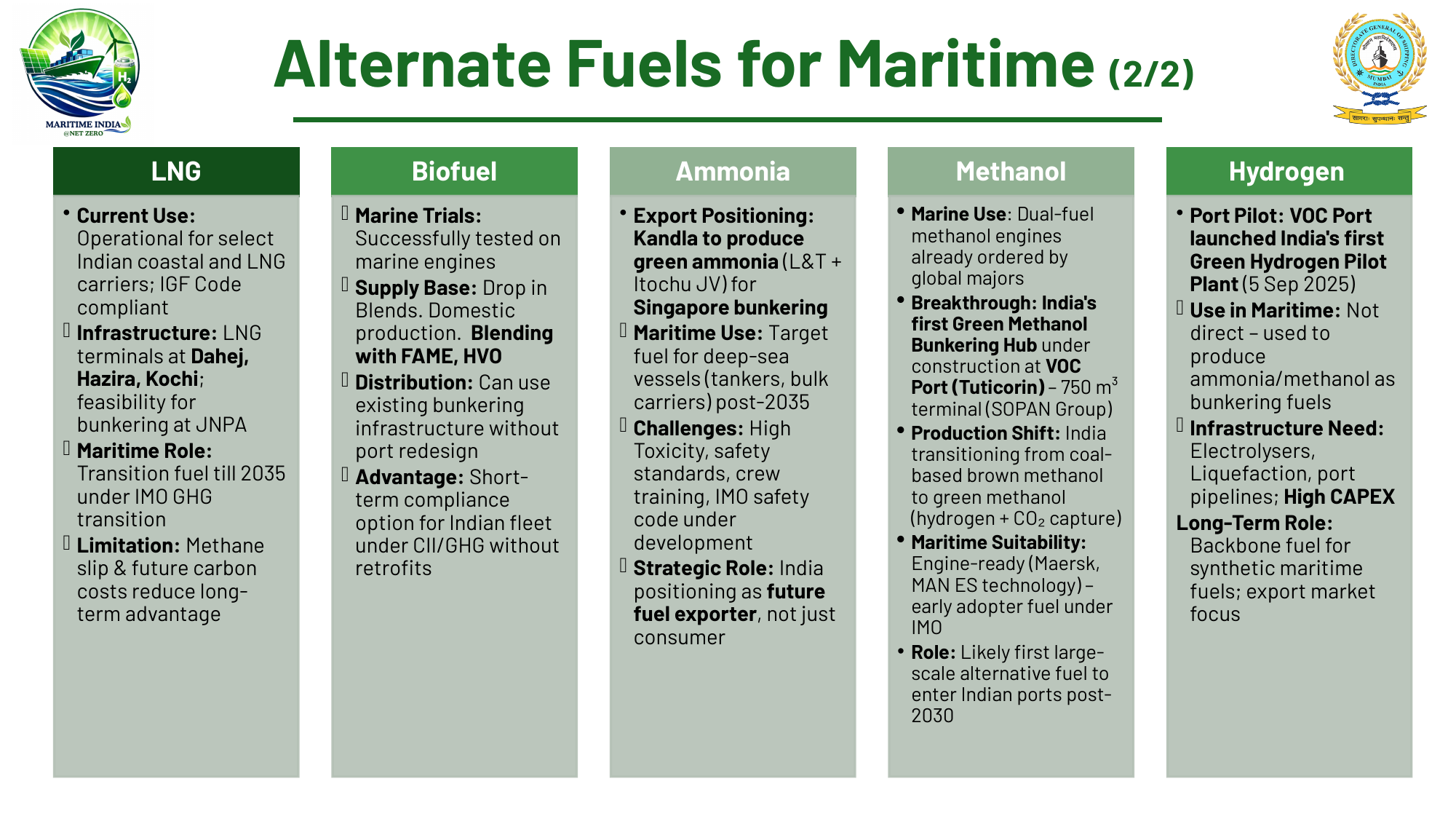

# Alternate Fuels for Maritime (2/2)
LNG
Current Use: Operational for select Indian coastal and LNG carriers; IGF Code compliant
Infrastructure: LNG terminals at Dahej, Hazira, Kochi; feasibility for bunkering at JNPA
Maritime Role: Transition fuel till 2035 under IMO GHG transition
Limitation: Methane slip & future carbon costs reduce long-term advantage
Biofuel
Marine Trials: Successfully tested on marine engines
Supply Base: Drop in Blends. Domestic production.  Blending with FAME, HVO
Distribution: Can use existing bunkering infrastructure without port redesign
Advantage: Short-term compliance option for Indian fleet under CII/GHG without retrofits
Ammonia
Export Positioning: Kandla to produce green ammonia (L&T + Itochu JV) for Singapore bunkering
Maritime Use: Target fuel for deep-sea vessels (tankers, bulk carriers) post-2035
Challenges: High Toxicity, safety standards, crew training, IMO safety code under development
Strategic Role: India positioning as future fuel exporter, not just consumer
Methanol
Marine Use: Dual-fuel methanol engines already ordered by global majors
Breakthrough: India's first Green Methanol Bunkering Hub under construction at VOC Port (Tuticorin) – 750 m³ terminal (SOPAN Group)
Production Shift: India transitioning from coal-based brown methanol to green methanol (hydrogen + CO₂ capture)
Maritime Suitability: Engine-ready (Maersk, MAN ES technology) – early adopter fuel under IMO
Role: Likely first large-scale alternative fuel to enter Indian ports post-2030
Hydrogen
Port Pilot: VOC Port launched India's first Green Hydrogen Pilot Plant (5 Sep 2025)
Use in Maritime: Not direct – used to produce ammonia/methanol as bunkering fuels
Infrastructure Need: Electrolysers, Liquefaction, port pipelines; High CAPEX
Long-Term Role: Backbone fuel for synthetic maritime fuels; export market focus